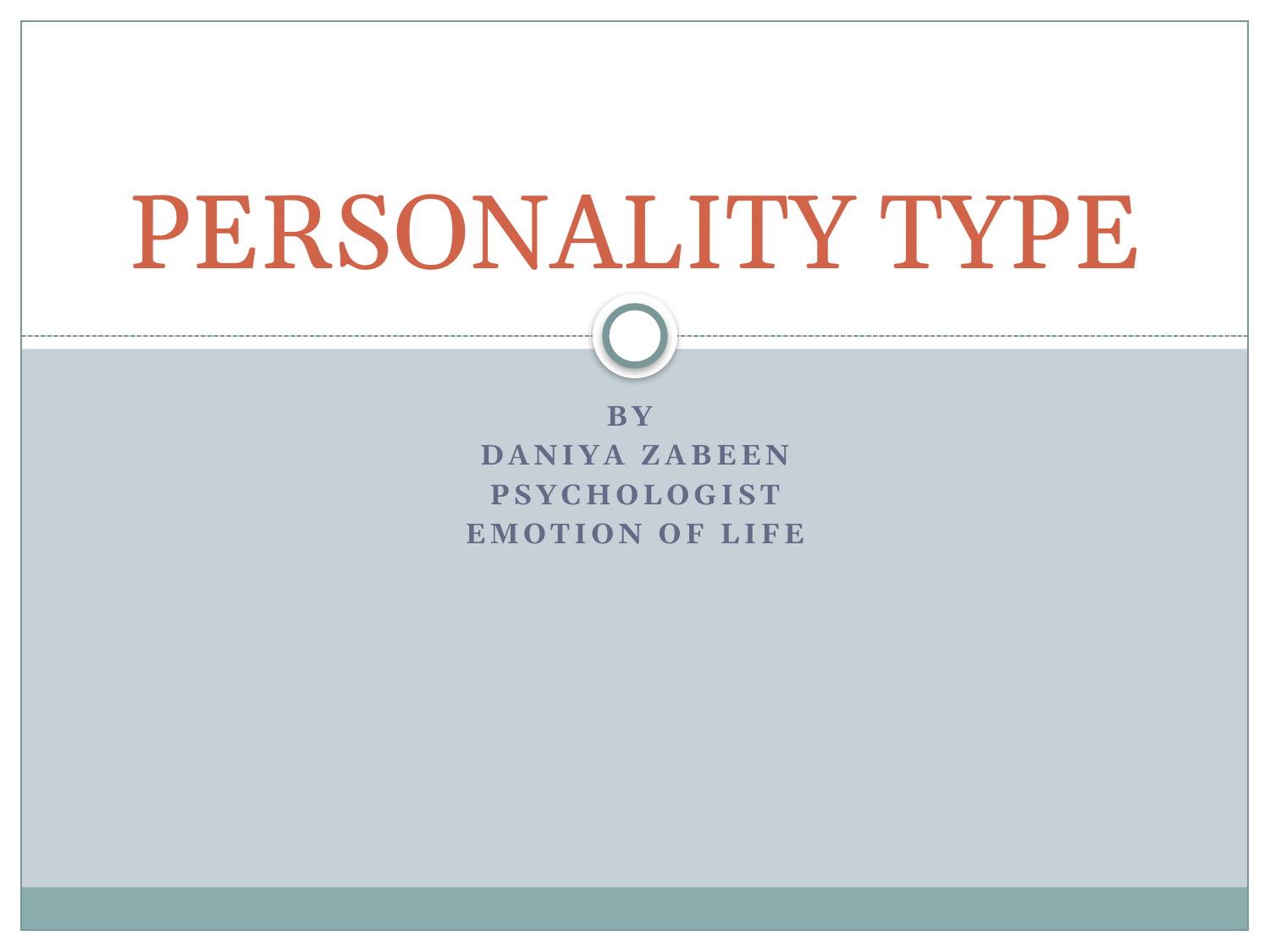

# PERSONALITY TYPE
BY
DANIYA ZABEEN
PSYCHOLOGIST
EMOTION OF LIFE